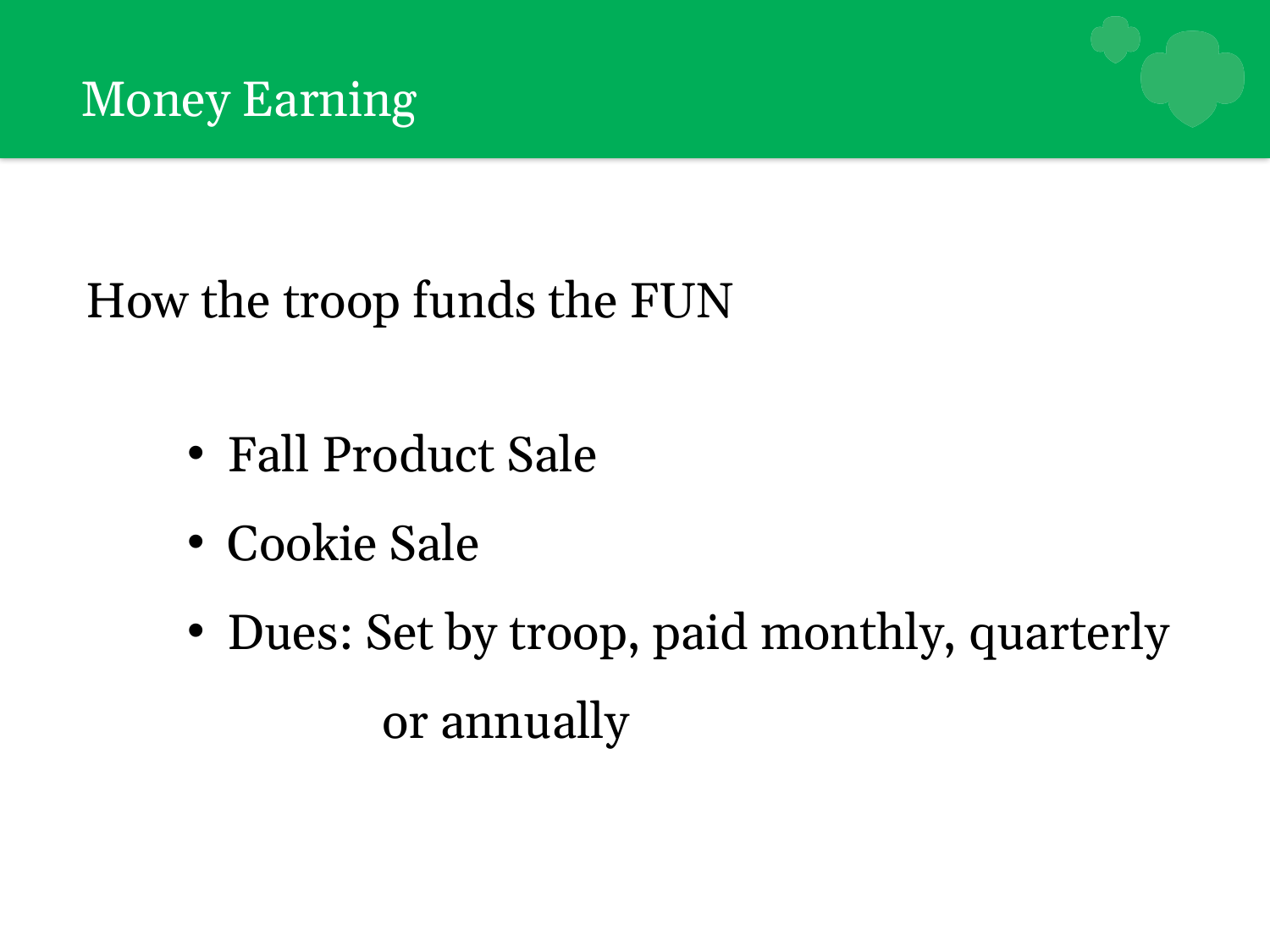

Money Earning
gsLearn

How the troop funds the FUN
Fall Product Sale
Cookie Sale
Dues: Set by troop, paid monthly, quarterly
           or annually